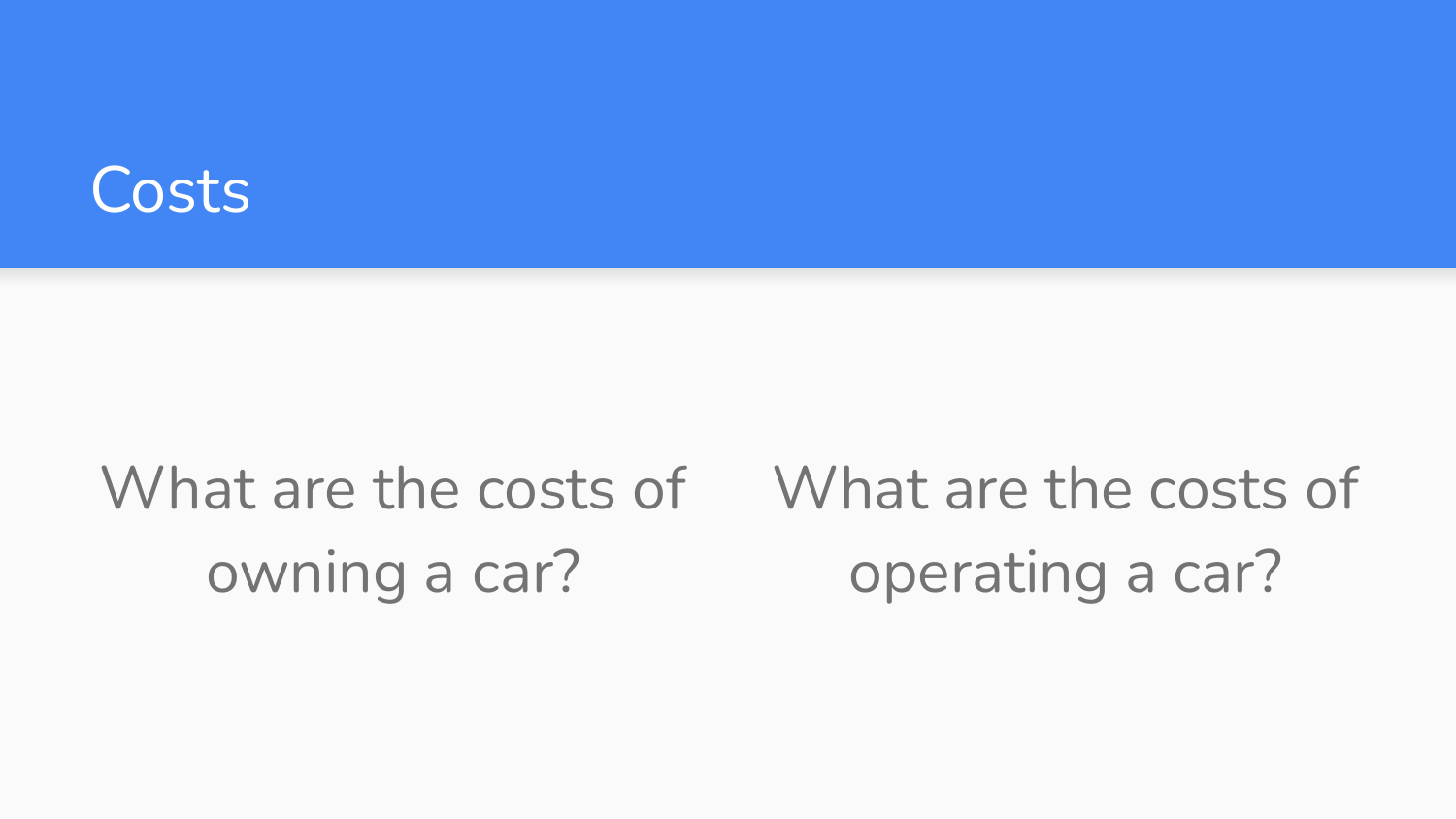

# Costs
What are the costs of owning a car?
What are the costs of operating a car?